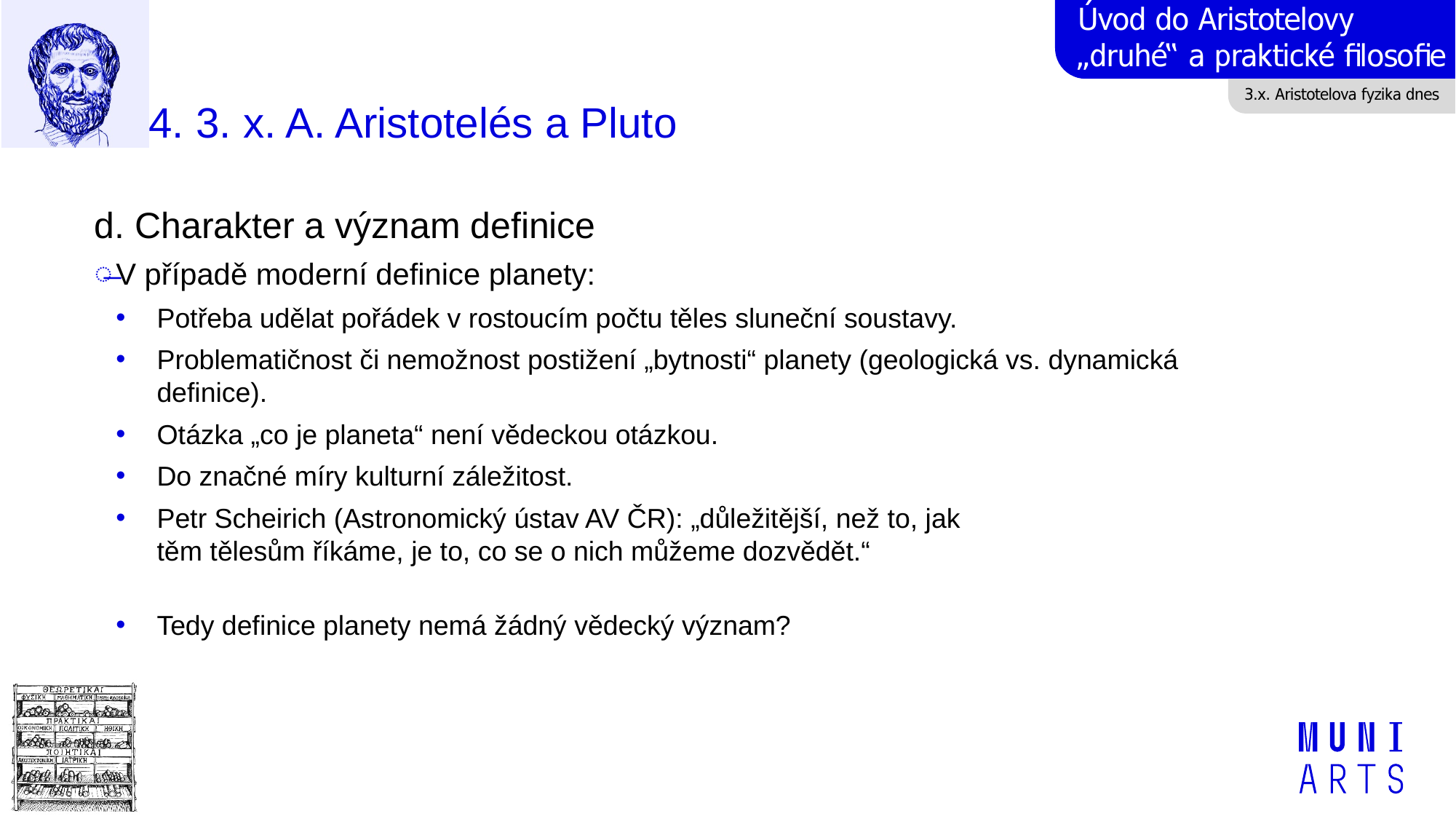

3.x. Aristotelova fyzika dnes
# 4. 3. x. A. Aristotelés a Pluto
d. Charakter a význam definice
V případě moderní definice planety:
Potřeba udělat pořádek v rostoucím počtu těles sluneční soustavy.
Problematičnost či nemožnost postižení „bytnosti“ planety (geologická vs. dynamická definice).
Otázka „co je planeta“ není vědeckou otázkou.
Do značné míry kulturní záležitost.
Petr Scheirich (Astronomický ústav AV ČR): „důležitější, než to, jak
těm tělesům říkáme, je to, co se o nich můžeme dozvědět.“
Tedy definice planety nemá žádný vědecký význam?